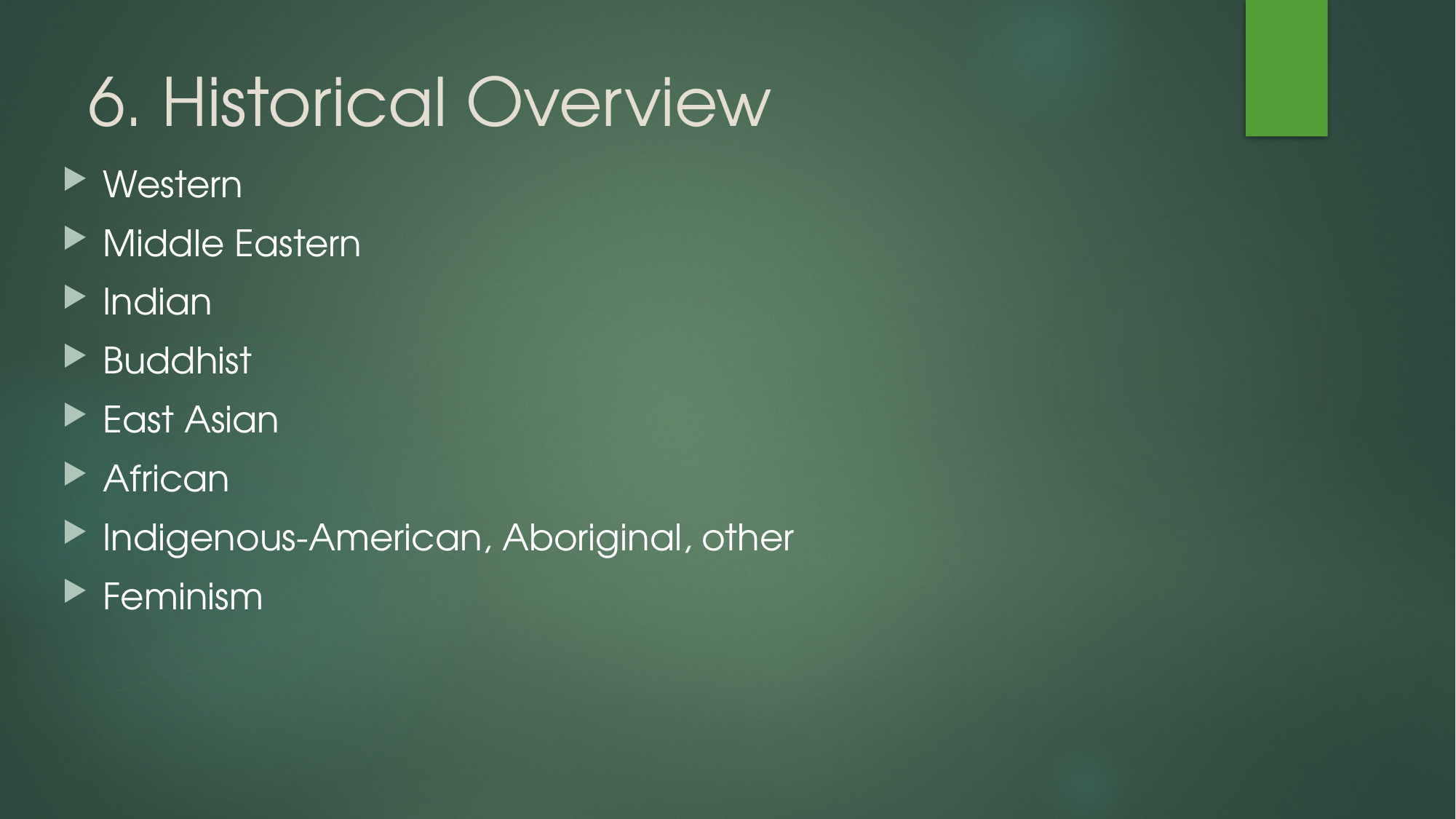

# 6. Historical Overview
Western
Middle Eastern
Indian
Buddhist
East Asian
African
Indigenous-American, Aboriginal, other
Feminism